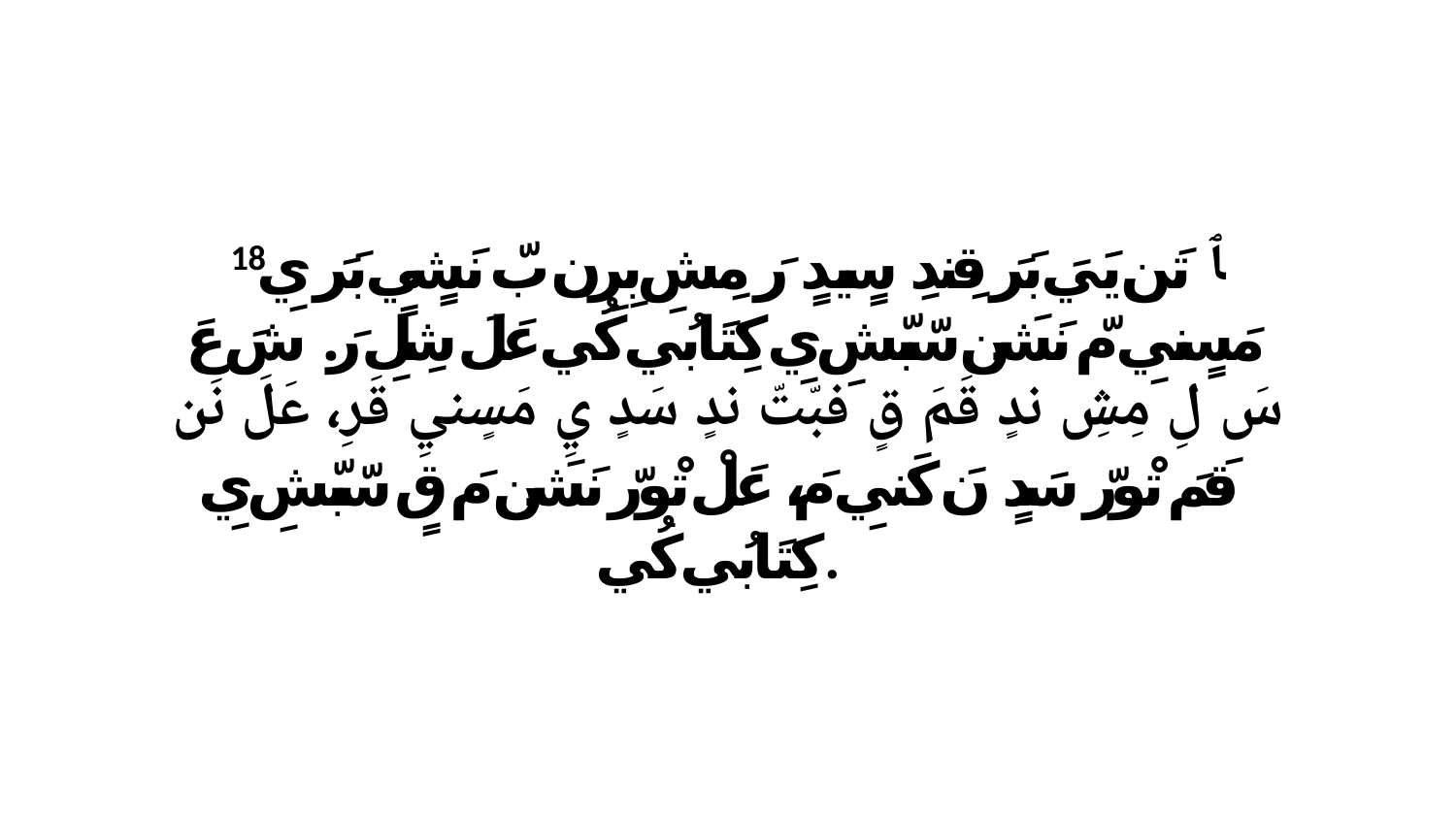

18 ﭑ تَن يَيَ بَرَ قِندِ سٍيدٍ رَ مِشِ بِرِن بّ نَشٍيٍ بَرَ يِ مَسٍنيِ مّ نَشَن سّبّشِ يِ كِتَابُي كُي عَلَ شِلِ رَ. شَ عَ سَ لِ مِشِ ندٍ قَمَ قٍ فبّتّ ندٍ سَدٍ يِ مَسٍنيِ قَرِ، عَلَ نَن قَمَ تْورّ سَدٍ نَ كَنيِ مَ، عَلْ تْورّ نَشَن مَ قٍ سّبّشِ يِ كِتَابُي كُي.